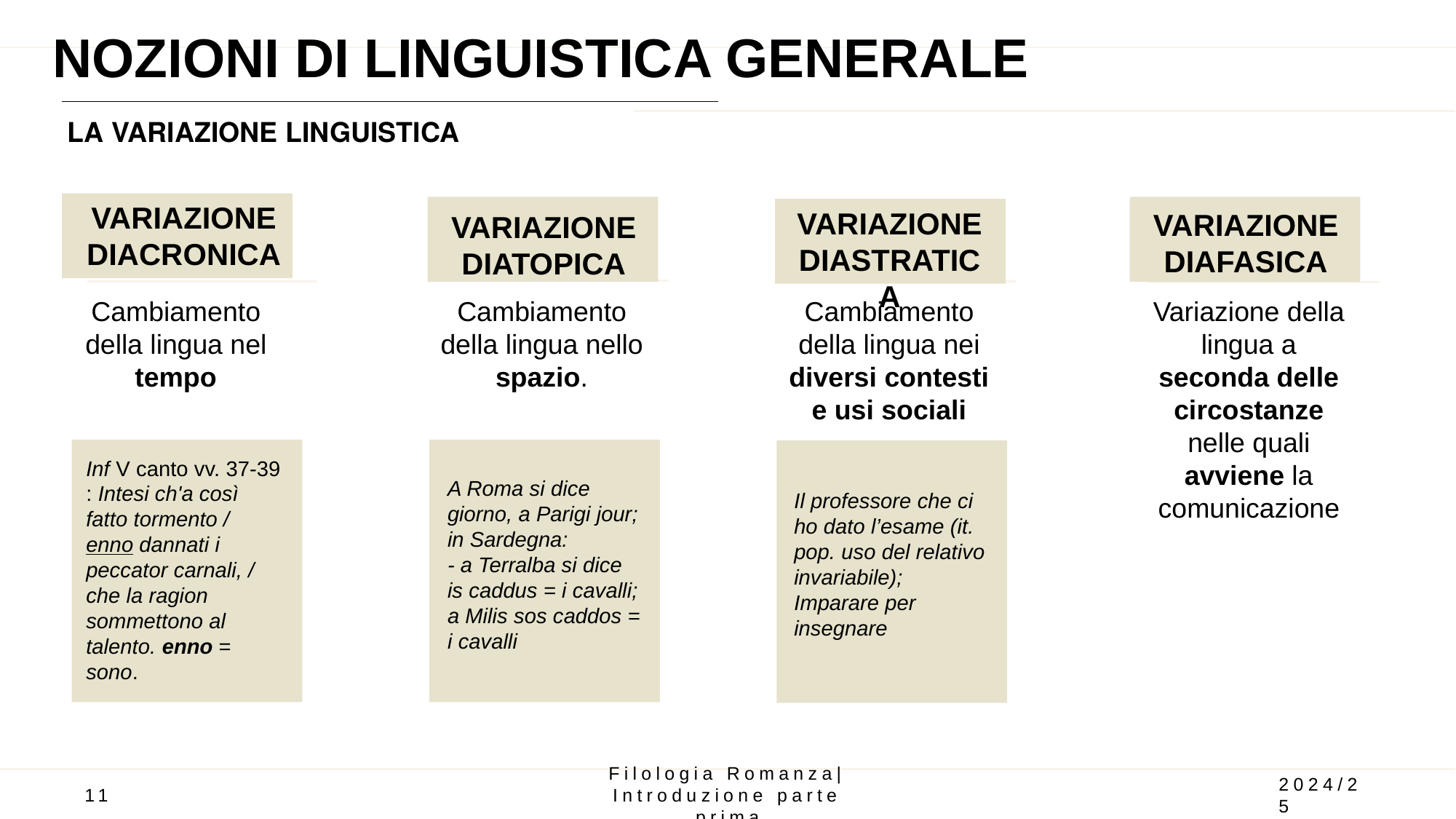

NOZIONI DI LINGUISTICA GENERALE
LA VARIAZIONE LINGUISTICA

VARIAZIONE DIACRONICA

VARIAZIONE DIASTRATICA
VARIAZIONE DIAFASICA
VARIAZIONE DIATOPICA
Cambiamento della lingua nello spazio.
Cambiamento della lingua nei diversi contesti e usi sociali
Cambiamento della lingua nel tempo
Variazione della lingua a seconda delle circostanze nelle quali avviene la comunicazione

Inf V canto vv. 37-39 : Intesi ch'a così fatto tormento / enno dannati i peccator carnali, / che la ragion sommettono al talento. enno = sono.
A Roma si dice giorno, a Parigi jour; in Sardegna:
- a Terralba si dice is caddus = i cavalli; a Milis sos caddos = i cavalli
Il professore che ci ho dato l’esame (it. pop. uso del relativo invariabile); Imparare per insegnare
11
Filologia Romanza| Introduzione parte prima
2024/25